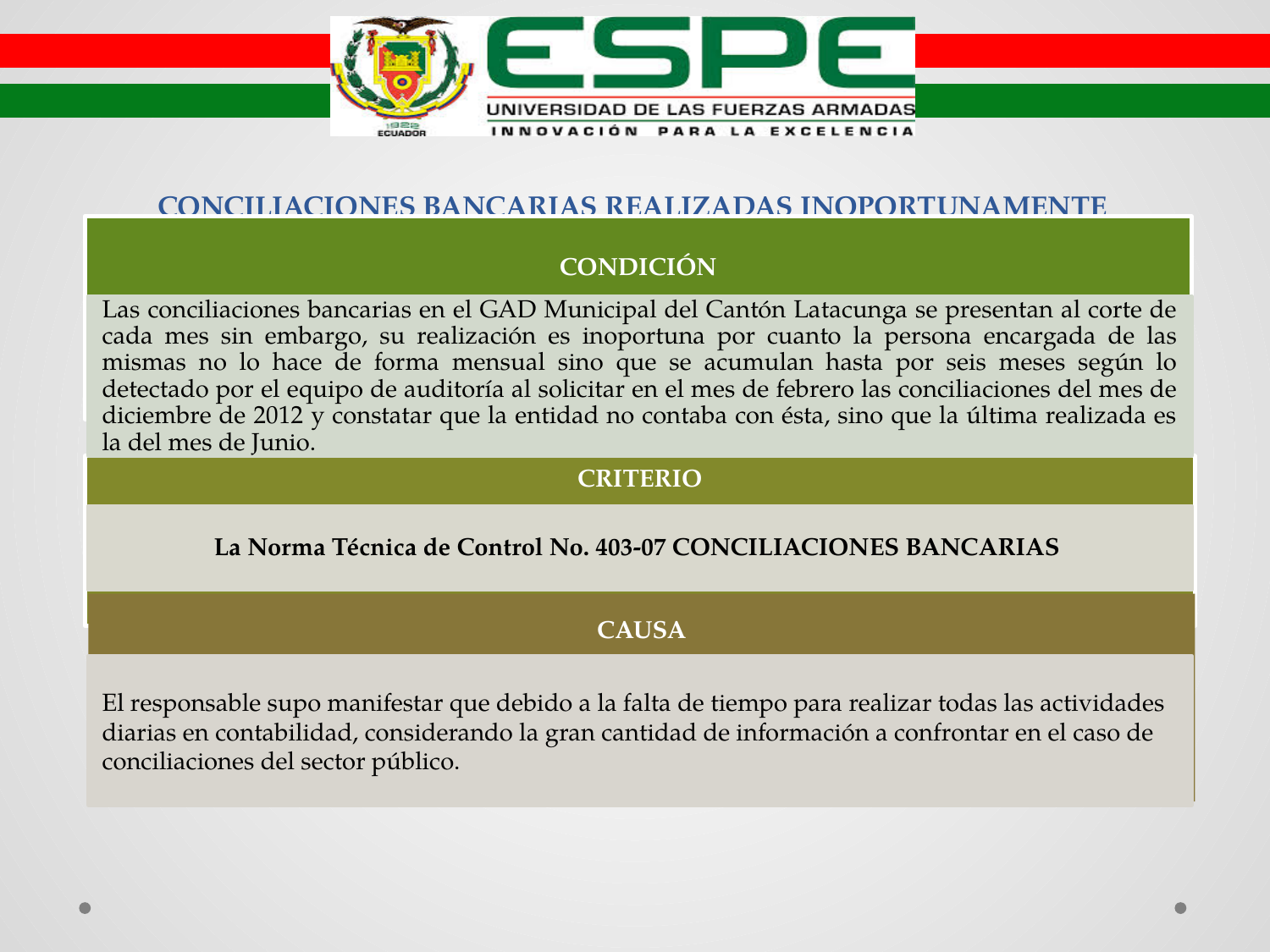

# CONCILIACIONES BANCARIAS REALIZADAS INOPORTUNAMENTE
CONDICIÓN
Las conciliaciones bancarias en el GAD Municipal del Cantón Latacunga se presentan al corte de cada mes sin embargo, su realización es inoportuna por cuanto la persona encargada de las mismas no lo hace de forma mensual sino que se acumulan hasta por seis meses según lo detectado por el equipo de auditoría al solicitar en el mes de febrero las conciliaciones del mes de diciembre de 2012 y constatar que la entidad no contaba con ésta, sino que la última realizada es la del mes de Junio.
CRITERIO
La Norma Técnica de Control No. 403-07 CONCILIACIONES BANCARIAS
CAUSA
El responsable supo manifestar que debido a la falta de tiempo para realizar todas las actividades diarias en contabilidad, considerando la gran cantidad de información a confrontar en el caso de conciliaciones del sector público.